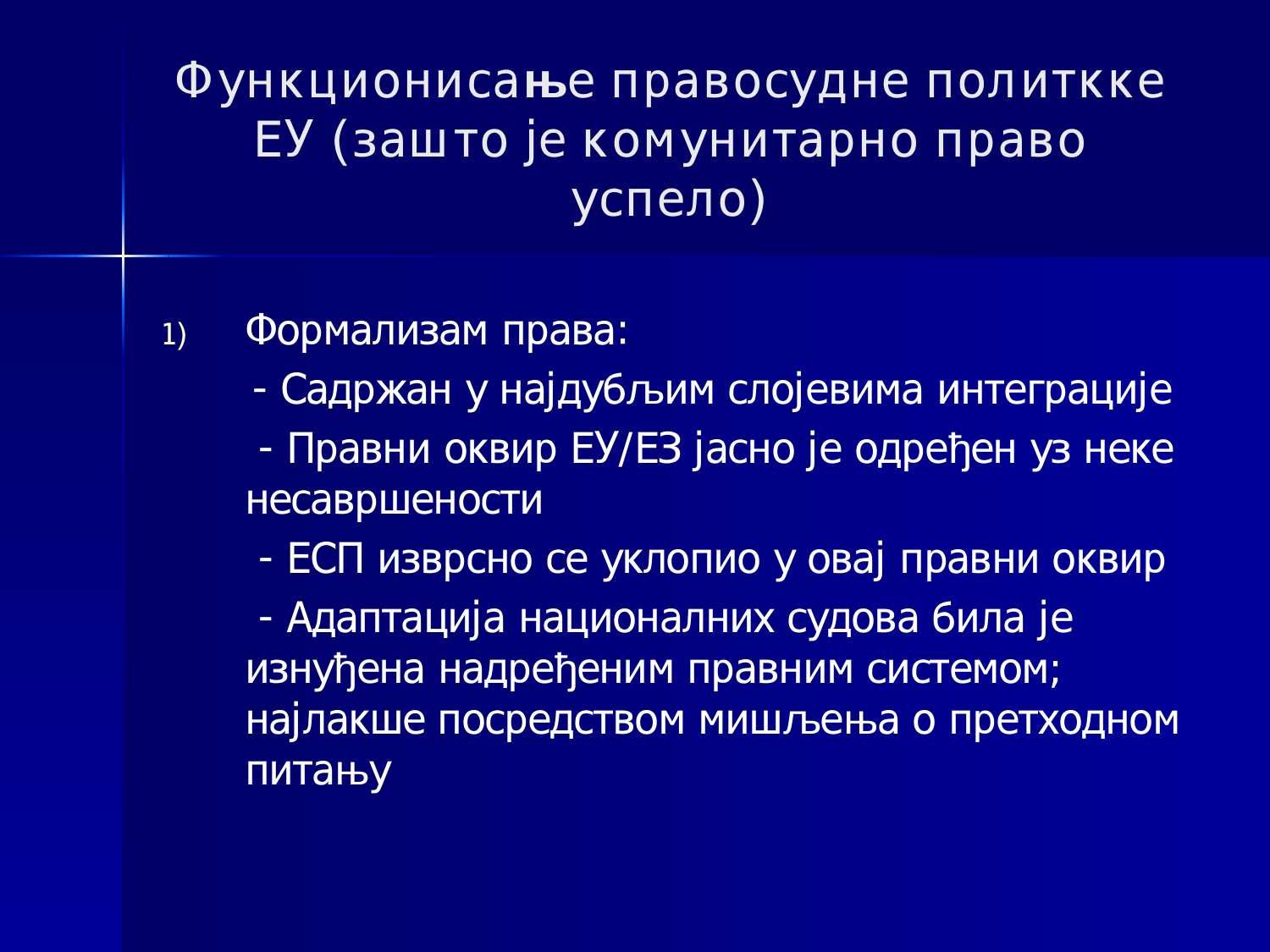

# Функционисање правосудне политкке ЕУ (зашто је комунитарно право успело)
Формализам права:
       - Садржан у најдубљим слојевима интеграције
	 - Правни оквир ЕУ/ЕЗ јасно је одређен уз неке несавршености
	 - ЕСП изврсно се уклопио у овај правни оквир
	 - Адаптација националних судова била је изнуђена надређеним правним системом; најлакше посредством мишљења о претходном питању